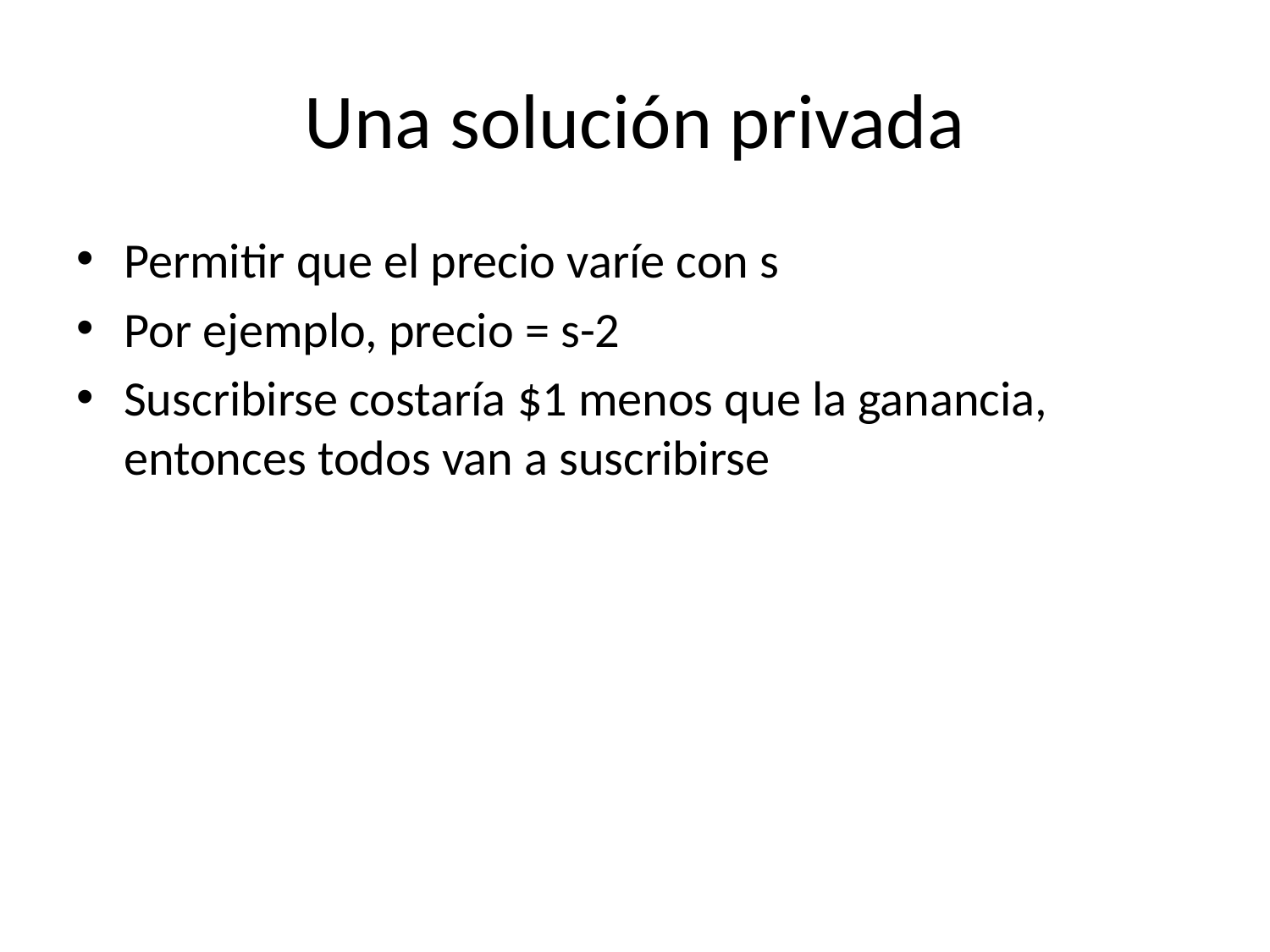

# Una solución privada
Permitir que el precio varíe con s
Por ejemplo, precio = s-2
Suscribirse costaría $1 menos que la ganancia, entonces todos van a suscribirse